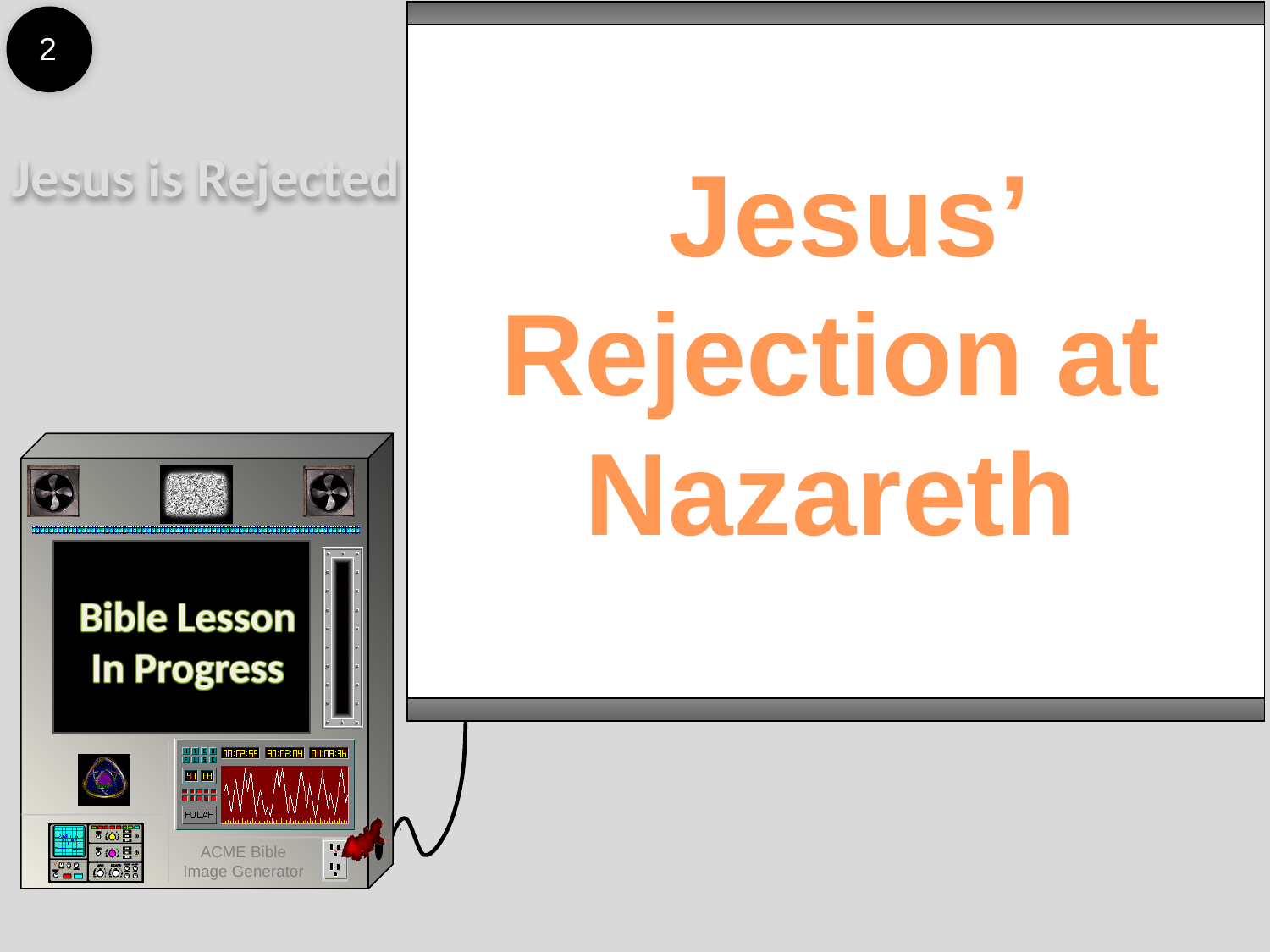

2
Jesus is Rejected
 Jesus’ Rejection at Nazareth